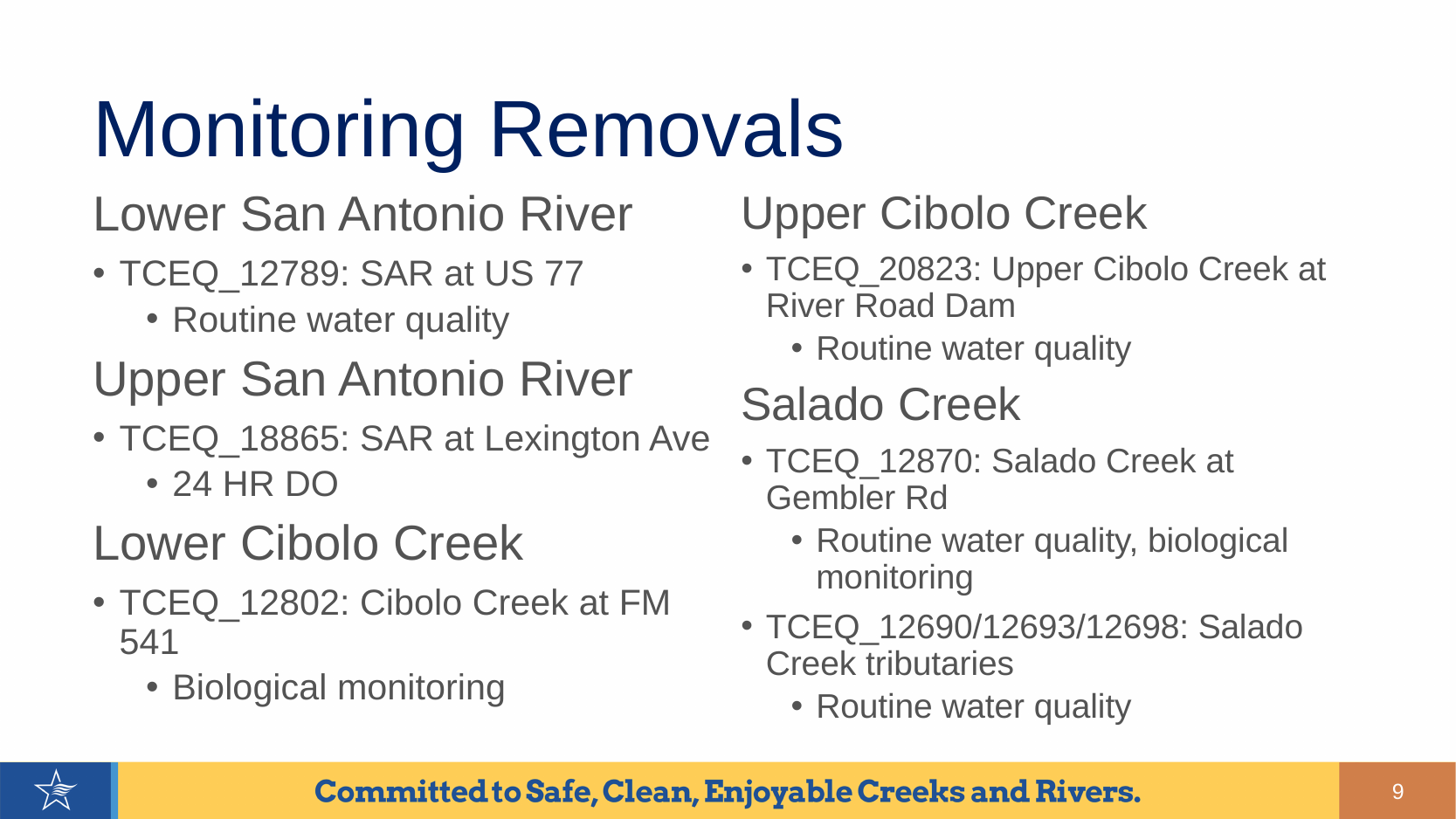

Monitoring Removals
Lower San Antonio River
TCEQ_12789: SAR at US 77
Routine water quality
Upper San Antonio River
TCEQ_18865: SAR at Lexington Ave
24 HR DO
Lower Cibolo Creek
TCEQ_12802: Cibolo Creek at FM 541
Biological monitoring
Upper Cibolo Creek
TCEQ_20823: Upper Cibolo Creek at River Road Dam
Routine water quality
Salado Creek
TCEQ_12870: Salado Creek at Gembler Rd
Routine water quality, biological monitoring
TCEQ_12690/12693/12698: Salado Creek tributaries
Routine water quality